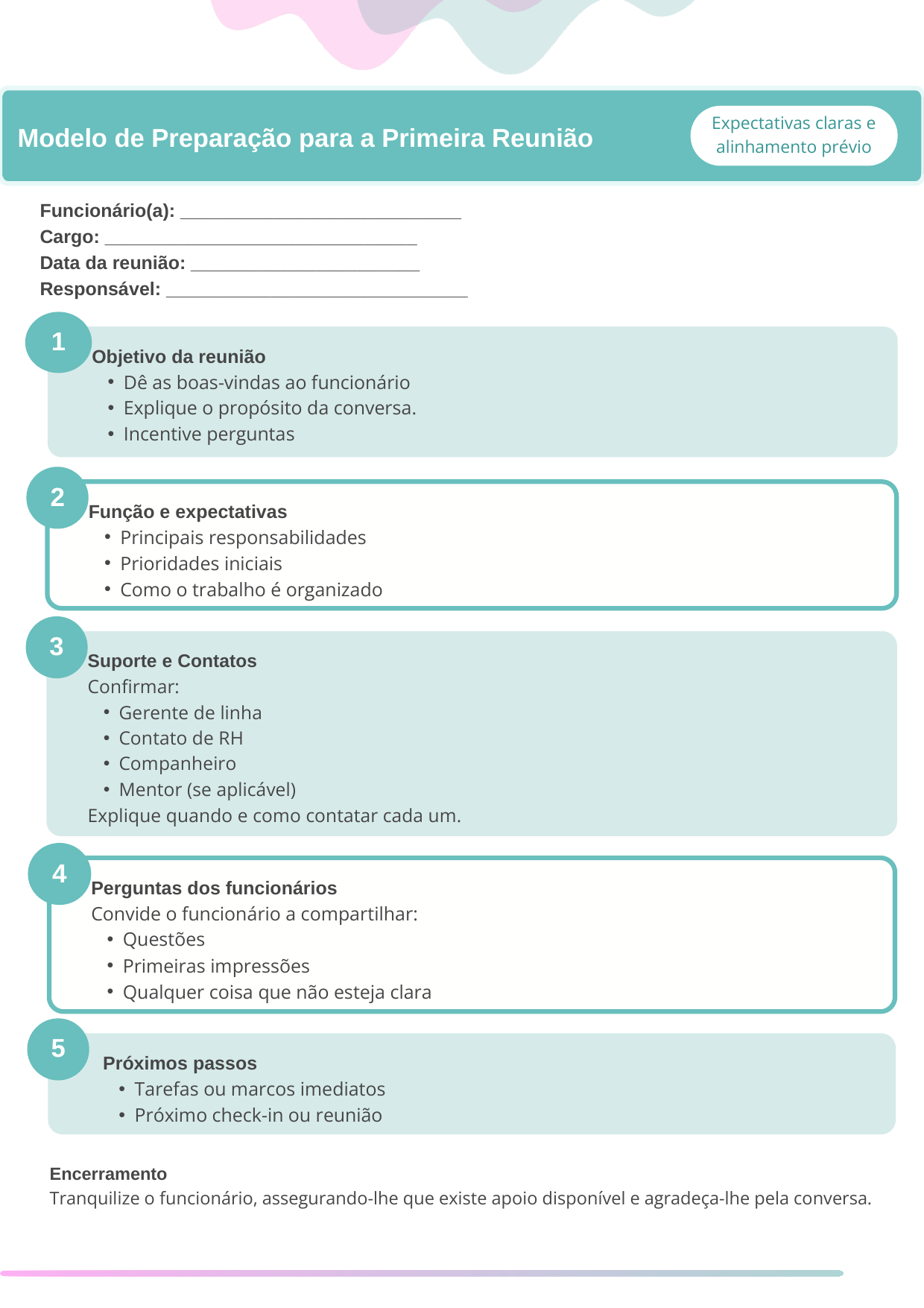

Modelo de Preparação para a Primeira Reunião

Expectativas claras e alinhamento prévio
Funcionário(a): ___________________________
Cargo: ______________________________
Data da reunião: ______________________
Responsável: _____________________________

1
Objetivo da reunião
Dê as boas-vindas ao funcionário
Explique o propósito da conversa.
Incentive perguntas

2
Função e expectativas
Principais responsabilidades
Prioridades iniciais
Como o trabalho é organizado

3
Suporte e Contatos
Confirmar:
Gerente de linha
Contato de RH
Companheiro
Mentor (se aplicável)
Explique quando e como contatar cada um.

4
Perguntas dos funcionários
Convide o funcionário a compartilhar:
Questões
Primeiras impressões
Qualquer coisa que não esteja clara

5
Próximos passos
Tarefas ou marcos imediatos
Próximo check-in ou reunião
Encerramento
Tranquilize o funcionário, assegurando-lhe que existe apoio disponível e agradeça-lhe pela conversa.